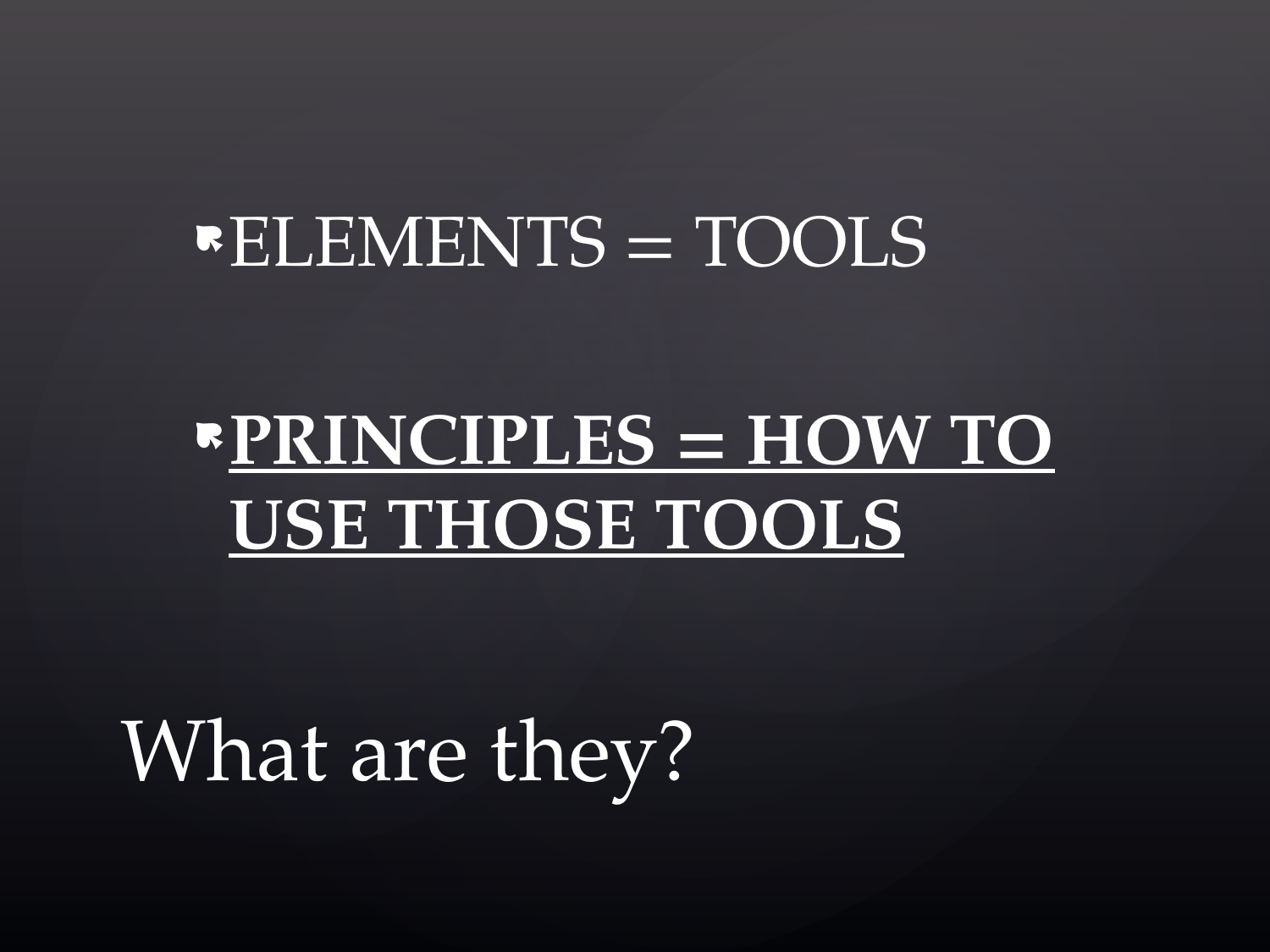

ELEMENTS = TOOLS

PRINCIPLES = HOW TO USE THOSE TOOLS
# What are they?